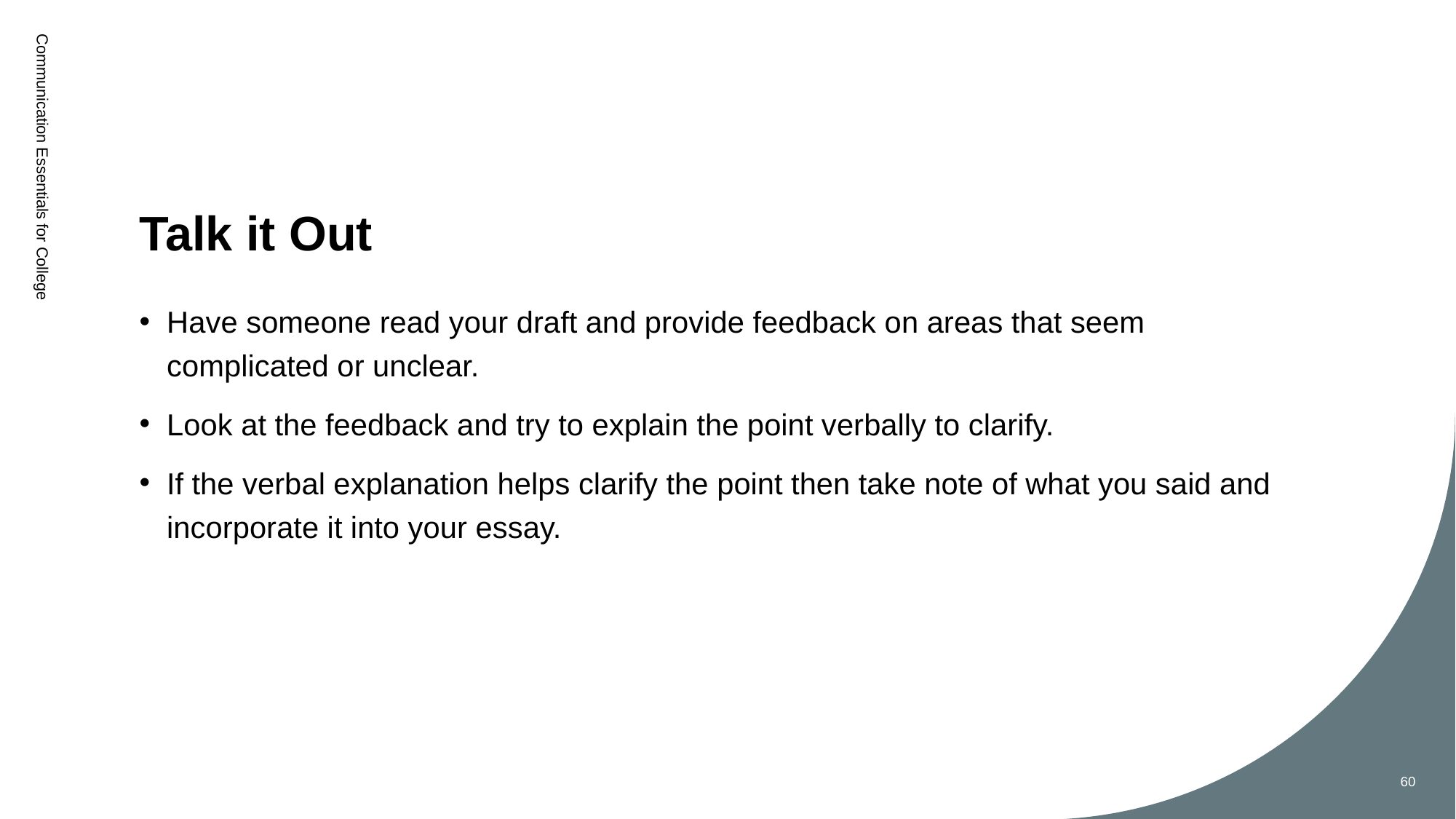

# Talk it Out
Communication Essentials for College
Have someone read your draft and provide feedback on areas that seem complicated or unclear.
Look at the feedback and try to explain the point verbally to clarify.
If the verbal explanation helps clarify the point then take note of what you said and incorporate it into your essay.

60